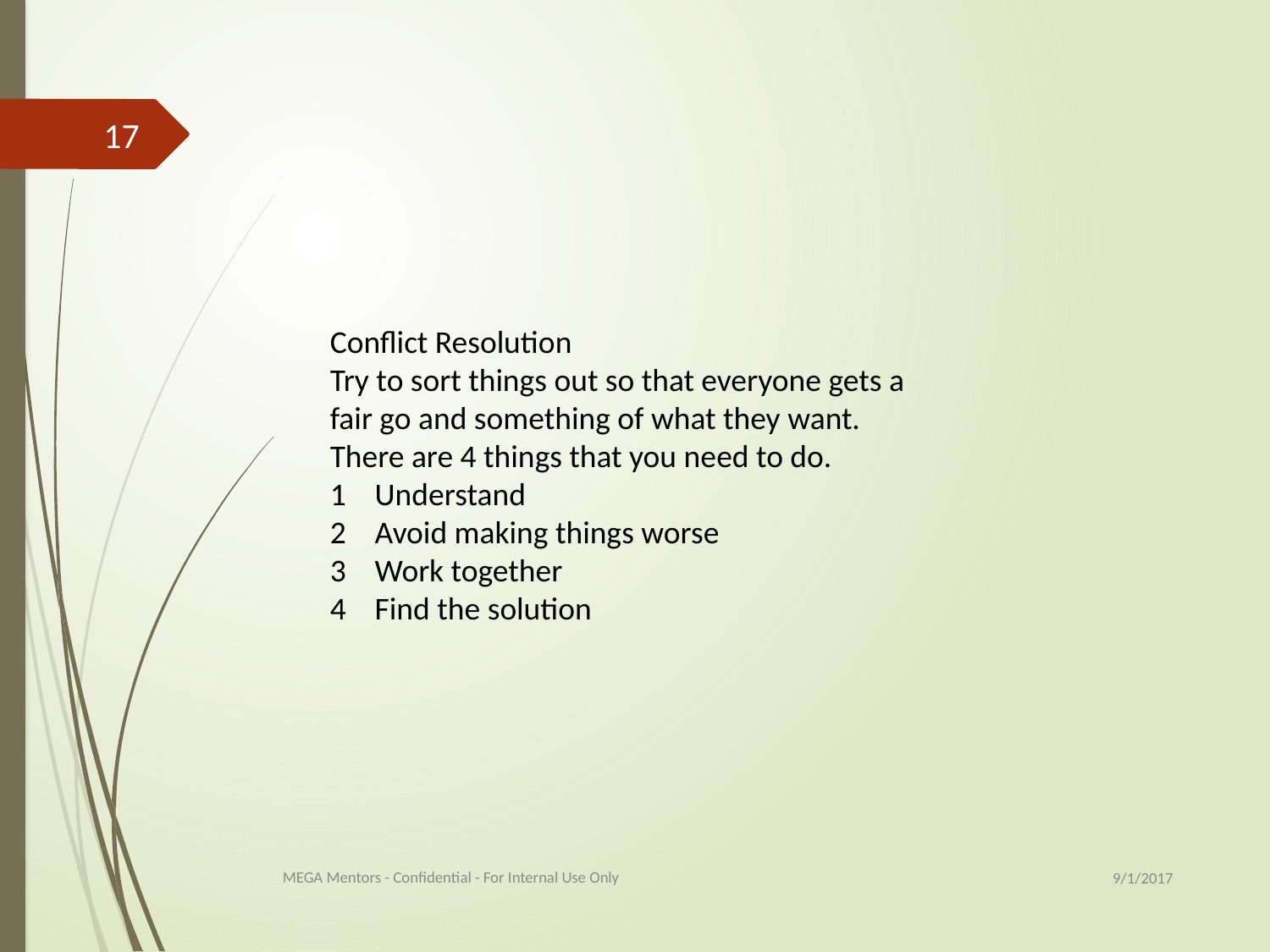

17
Conflict Resolution 
Try to sort things out so that everyone gets a fair go and something of what they want. There are 4 things that you need to do.
1    Understand
2    Avoid making things worse
3    Work together
4    Find the solution
9/1/2017
MEGA Mentors - Confidential - For Internal Use Only